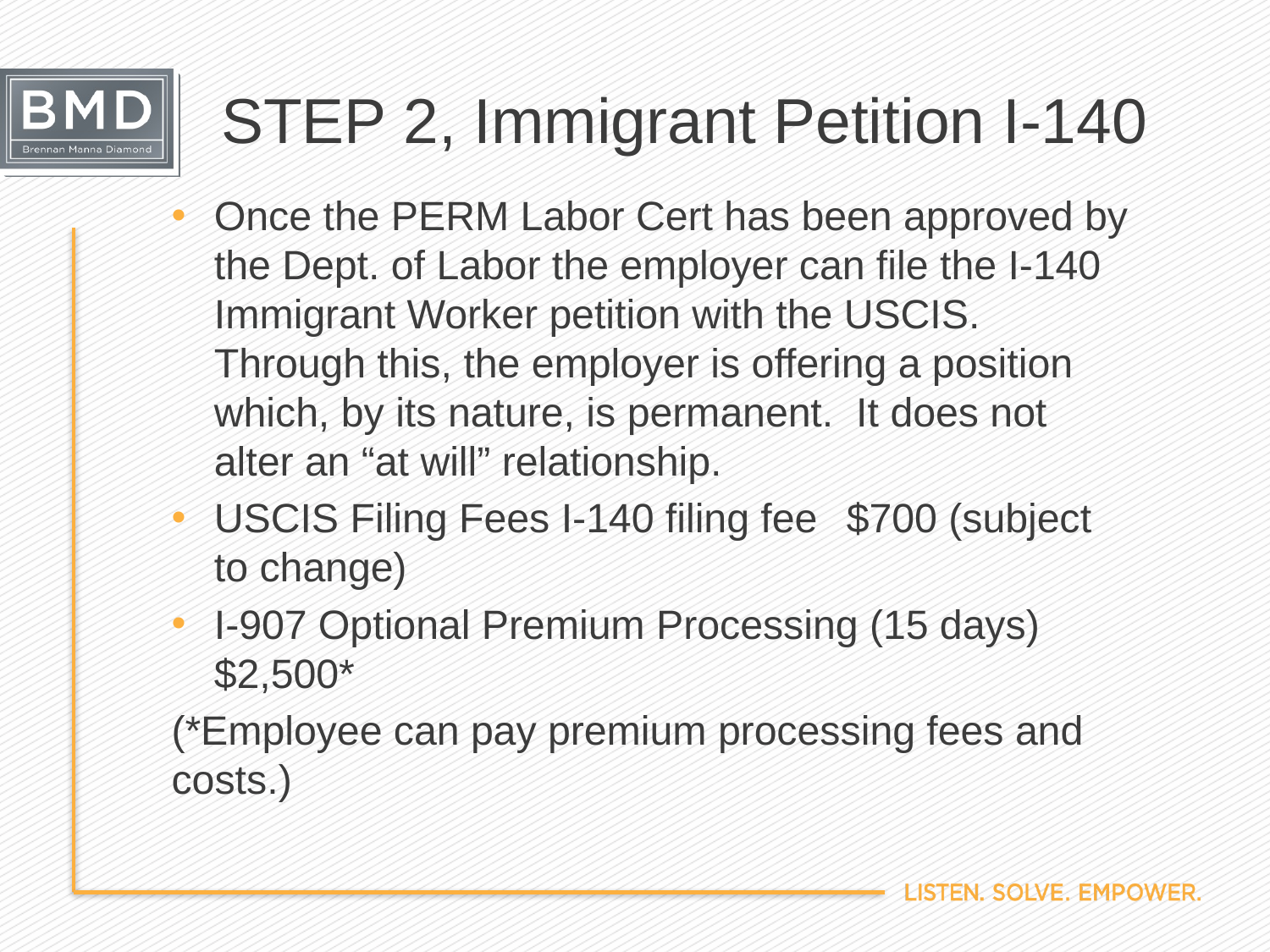

# STEP 2, Immigrant Petition I-140
Once the PERM Labor Cert has been approved by the Dept. of Labor the employer can file the I-140 Immigrant Worker petition with the USCIS.  Through this, the employer is offering a position which, by its nature, is permanent.  It does not alter an “at will” relationship.
USCIS Filing Fees I-140 filing fee				$700 (subject to change)
I-907 Optional Premium Processing (15 days)	$2,500*
(*Employee can pay premium processing fees and costs.)